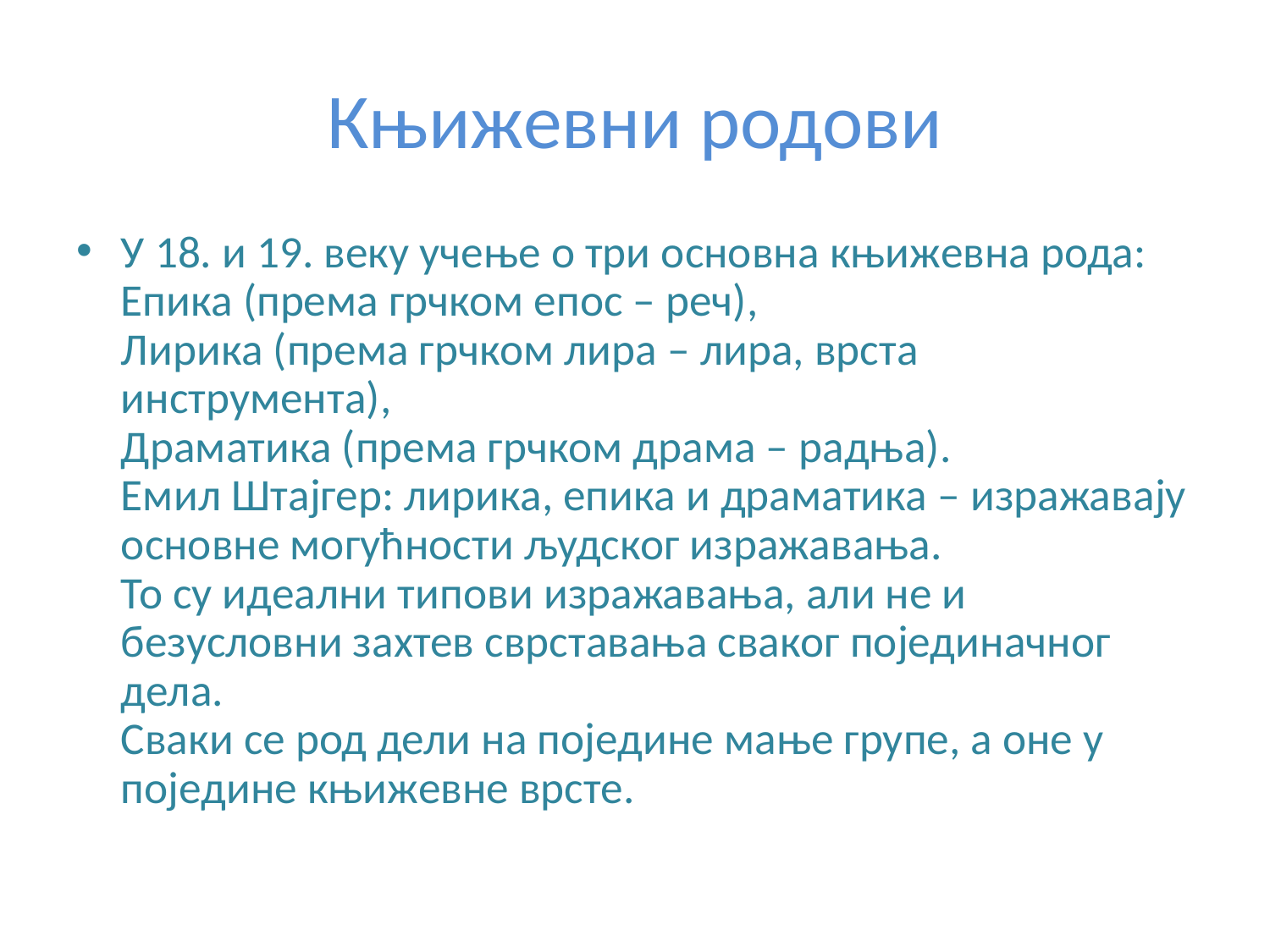

# Књижевни родови
У 18. и 19. веку учење о три основна књижевна рода:
Епика (према грчком епос – реч),
Лирика (према грчком лира – лира, врста инструмента),
Драматика (према грчком драма – радња).
Емил Штајгер: лирика, епика и драматика – изражавају основне могућности људског изражавања.
То су идеални типови изражавања, али не и безусловни захтев сврставања сваког појединачног дела.
Сваки се род дели на поједине мање групе, а оне у поједине књижевне врсте.